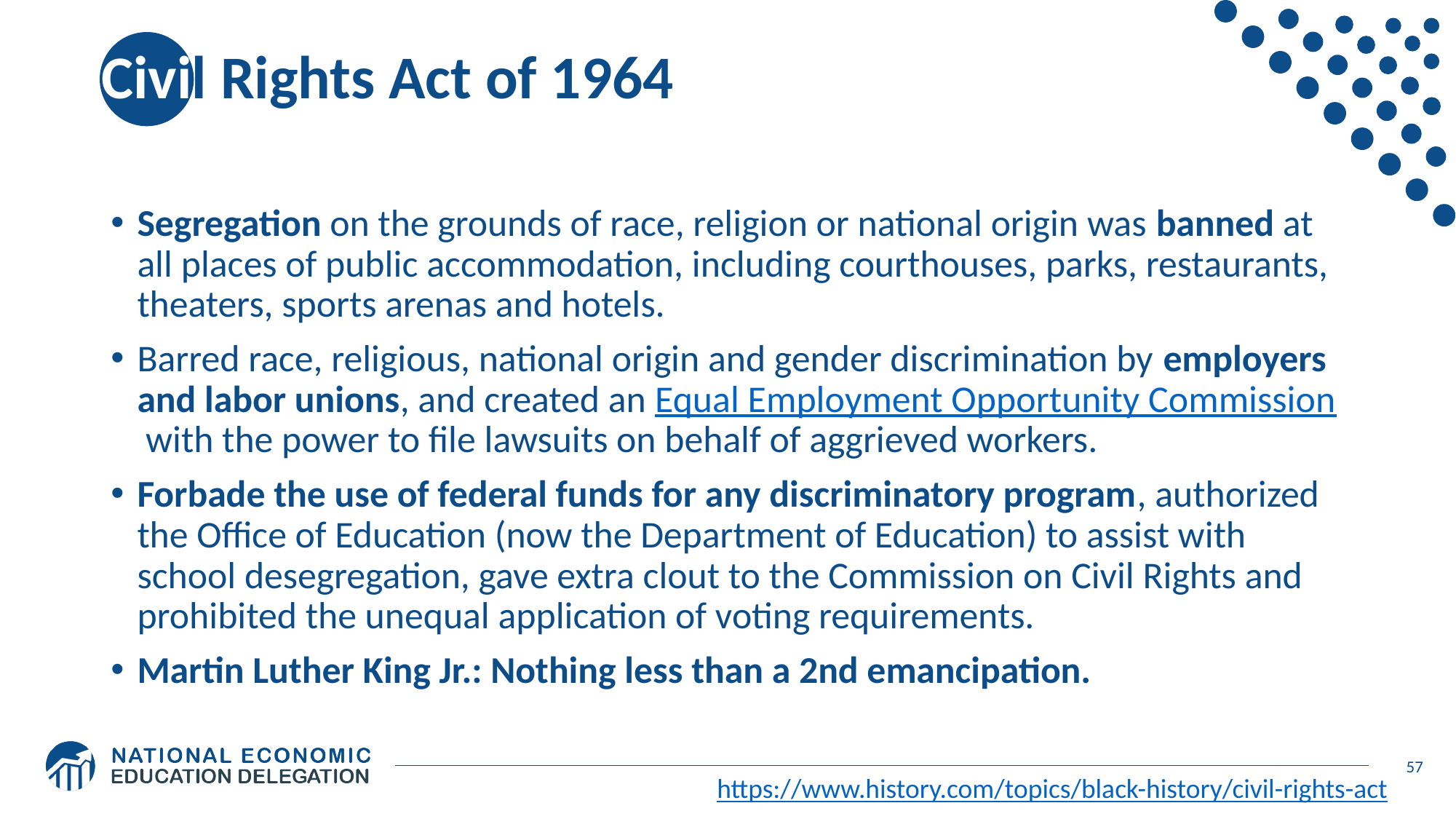

# Civil Rights Act of 1964
Segregation on the grounds of race, religion or national origin was banned at all places of public accommodation, including courthouses, parks, restaurants, theaters, sports arenas and hotels.
Barred race, religious, national origin and gender discrimination by employers and labor unions, and created an Equal Employment Opportunity Commission with the power to file lawsuits on behalf of aggrieved workers.
Forbade the use of federal funds for any discriminatory program, authorized the Office of Education (now the Department of Education) to assist with school desegregation, gave extra clout to the Commission on Civil Rights and prohibited the unequal application of voting requirements.
Martin Luther King Jr.: Nothing less than a 2nd emancipation.
57
https://www.history.com/topics/black-history/civil-rights-act